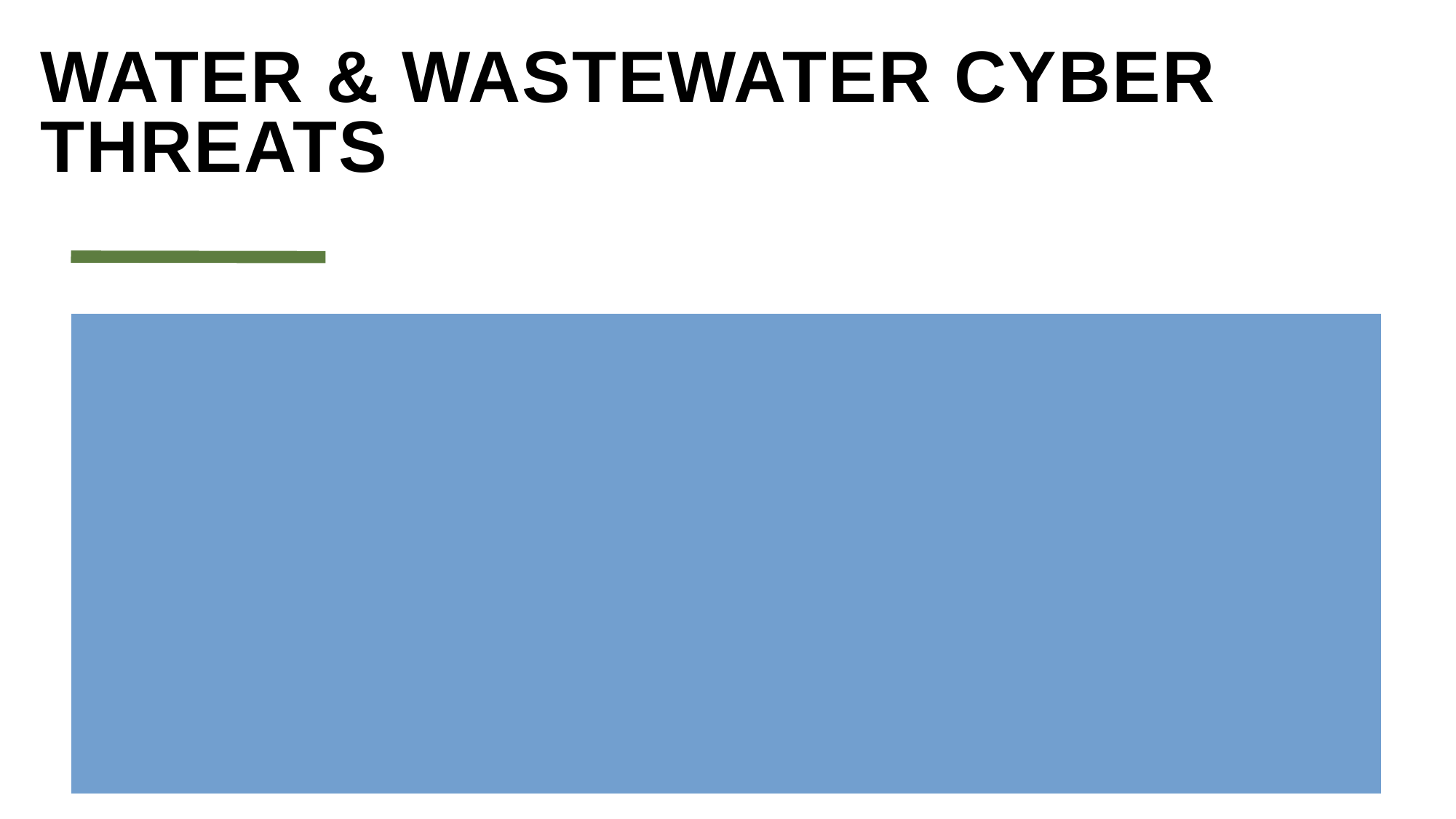

# WATER & WASTEWATER CYBER THREATS
Water and wastewater systems are some of the most targeted entities for cyber attacks
Assistance for water entities through Ohio Cyber Reserve is available.
Free Cyber assessments
Guidance on mitigation
Guidance on cyber program development
The Ohio Cyber Reserve is actively reaching out to water and wastewater systems to offer support.
http://ohcr.ohio.gov/